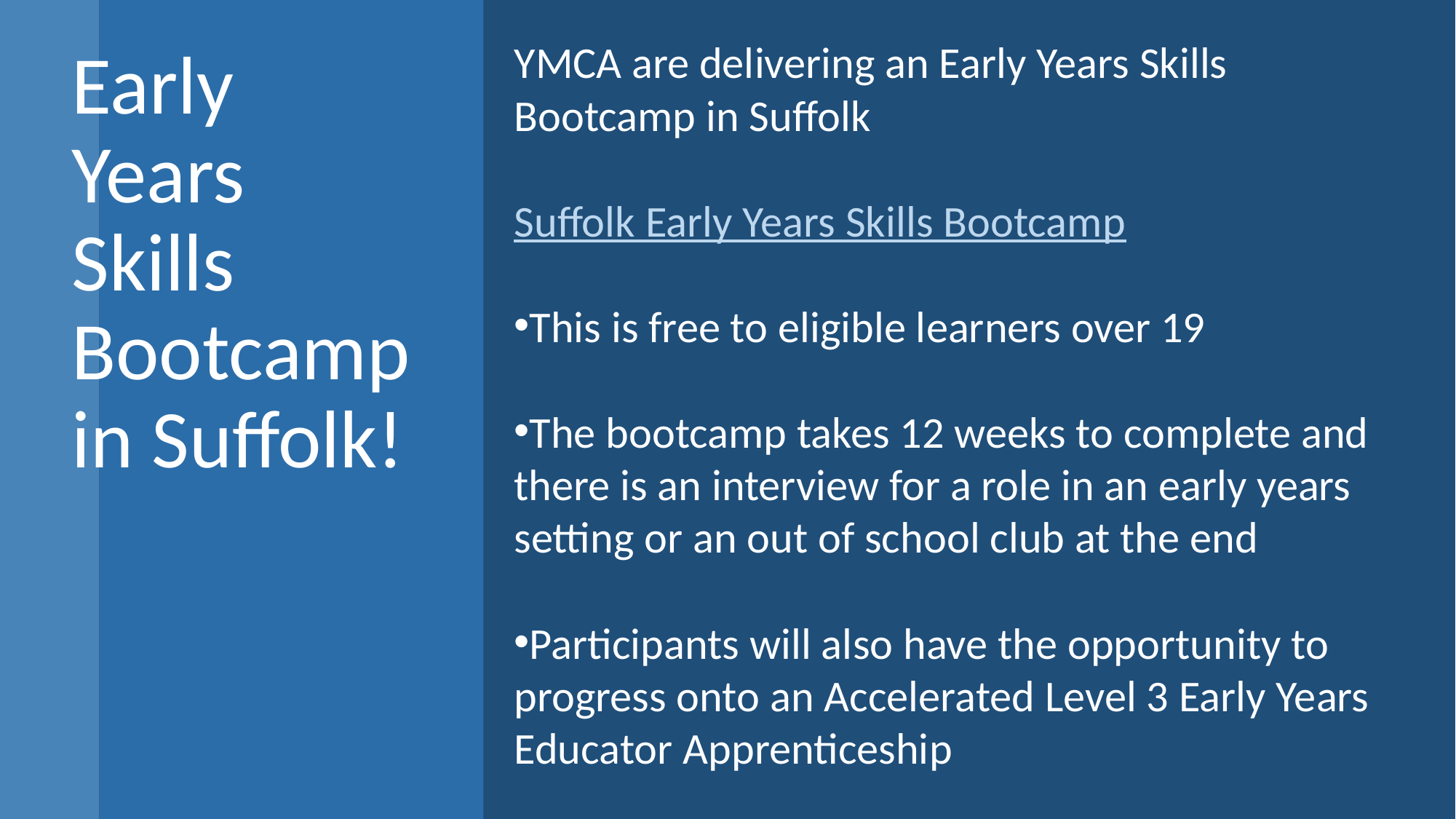

YMCA are delivering an Early Years Skills Bootcamp in Suffolk

Suffolk Early Years Skills Bootcamp

This is free to eligible learners over 19

The bootcamp takes 12 weeks to complete and there is an interview for a role in an early years setting or an out of school club at the end

Participants will also have the opportunity to progress onto an Accelerated Level 3 Early Years Educator Apprenticeship
# Early Years Skills Bootcamp in Suffolk!